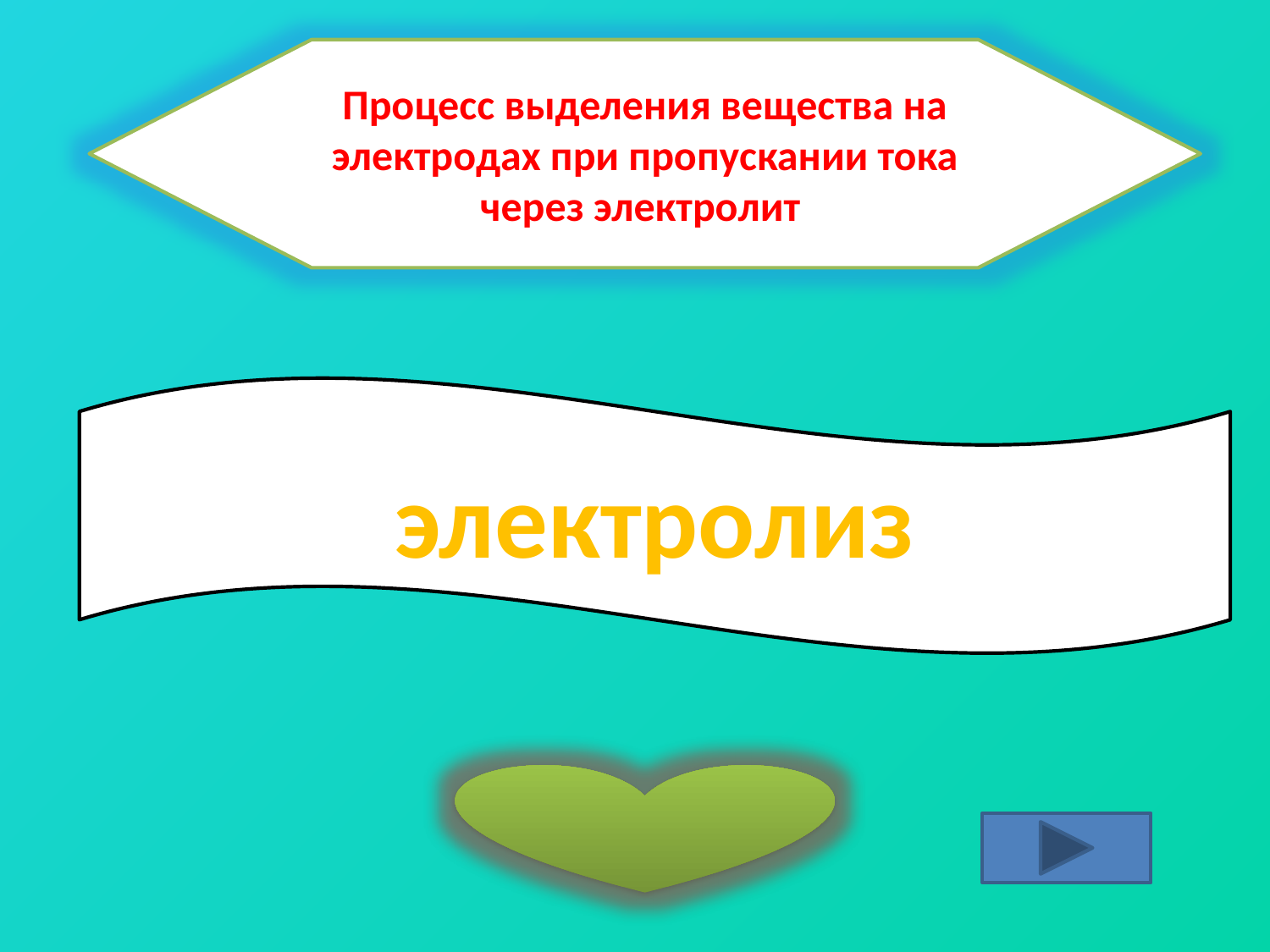

Процесс выделения вещества на электродах при пропускании тока через электролит
электролиз